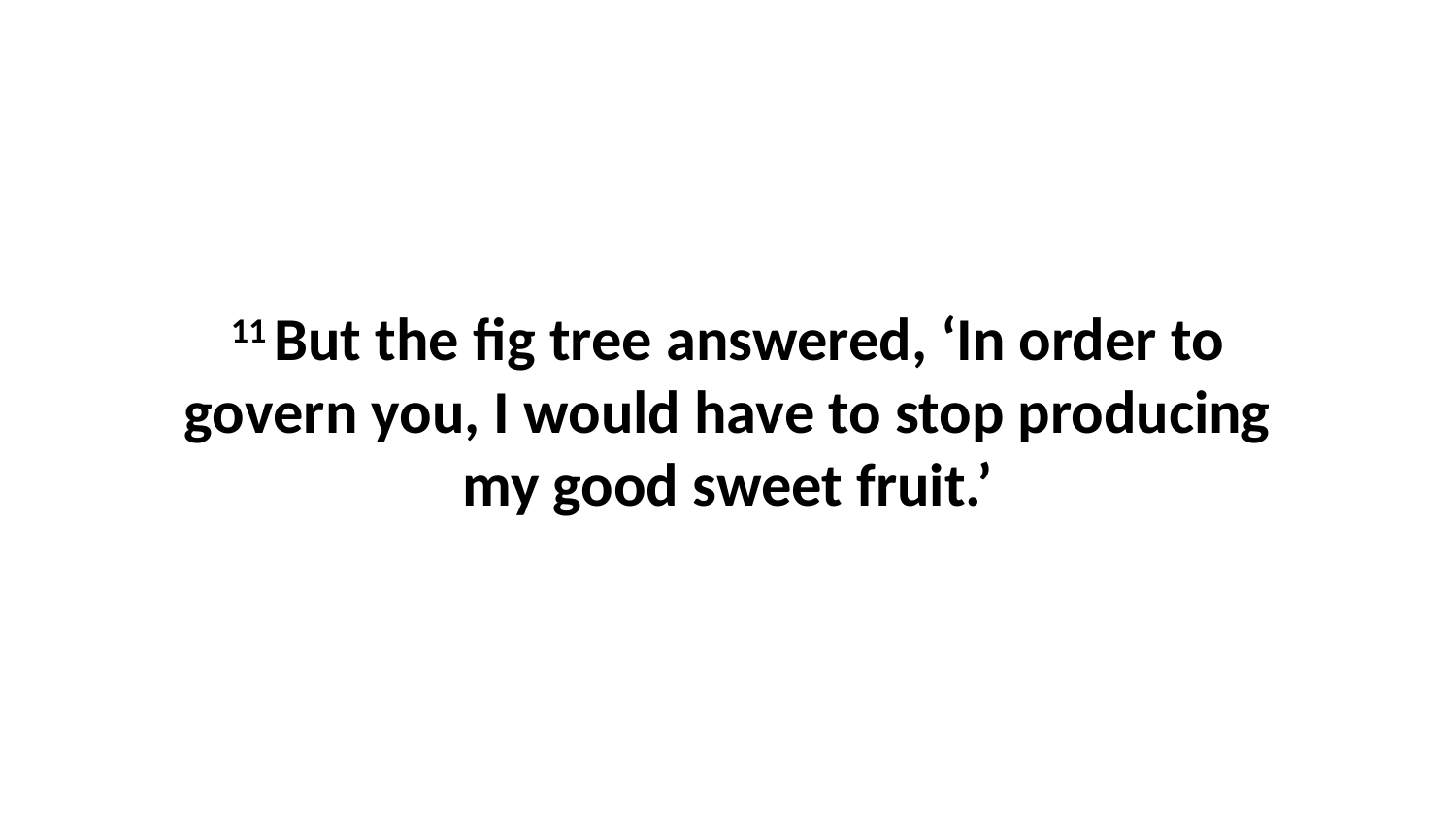

11 But the fig tree answered, ‘In order to govern you, I would have to stop producing my good sweet fruit.’